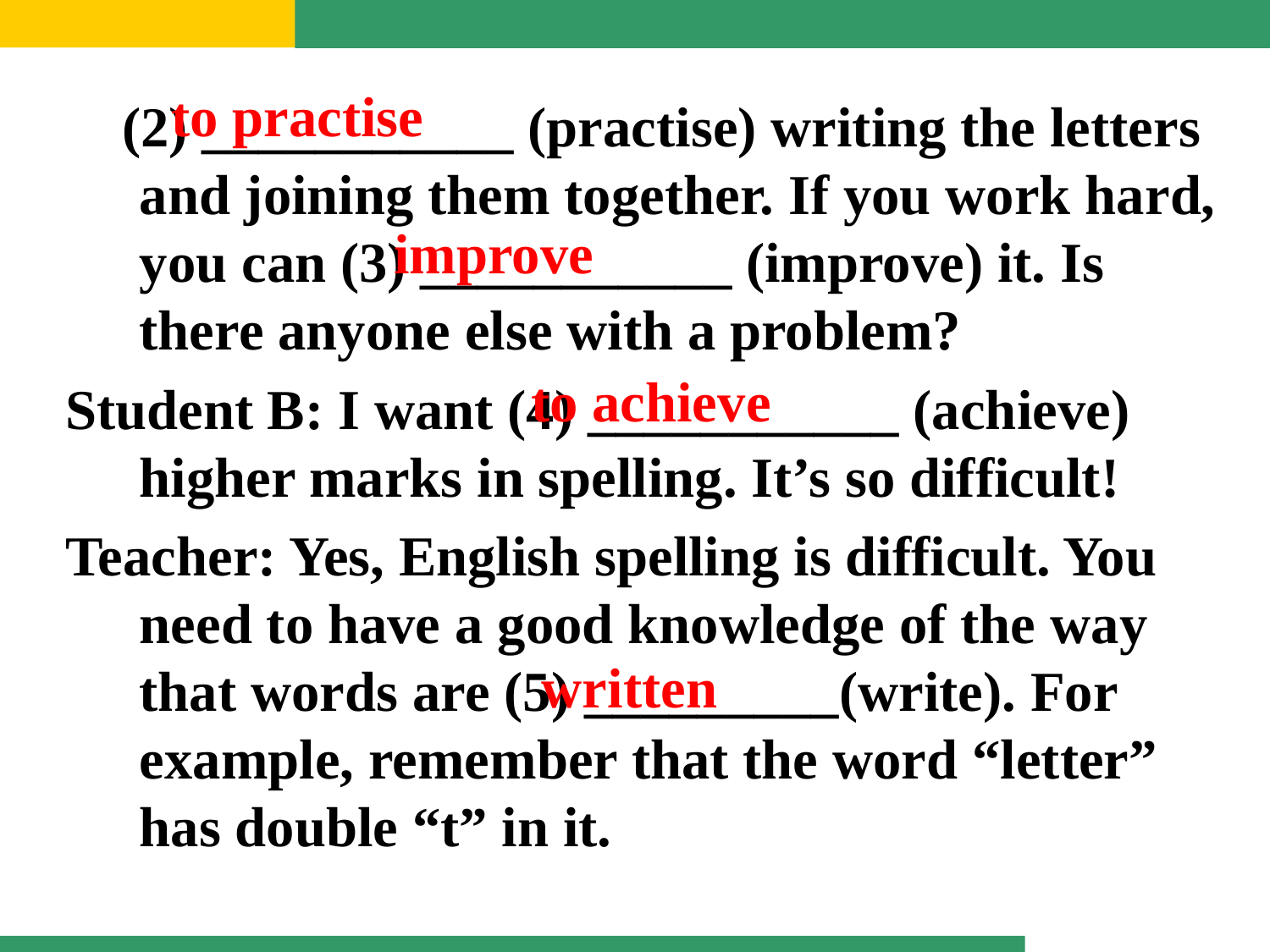

to practise
    (2) ___________ (practise) writing the letters and joining them together. If you work hard, you can (3) ___________ (improve) it. Is there anyone else with a problem?
Student B: I want (4) ___________ (achieve) higher marks in spelling. It’s so difficult!
Teacher: Yes, English spelling is difficult. You need to have a good knowledge of the way that words are (5) _________(write). For example, remember that the word “letter” has double “t” in it.
improve
to achieve
written